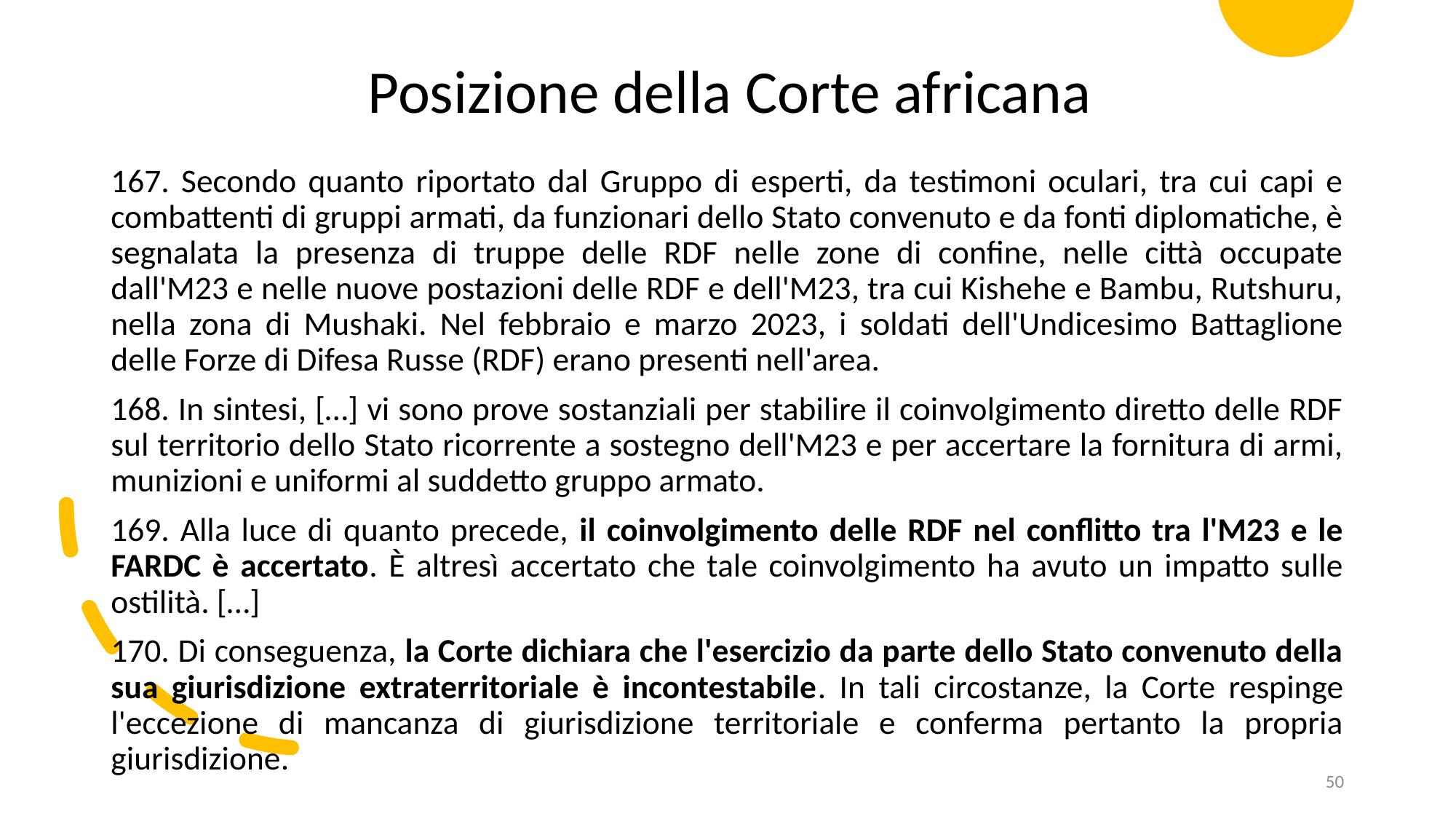

Posizione della Corte africana
167. Secondo quanto riportato dal Gruppo di esperti, da testimoni oculari, tra cui capi e combattenti di gruppi armati, da funzionari dello Stato convenuto e da fonti diplomatiche, è segnalata la presenza di truppe delle RDF nelle zone di confine, nelle città occupate dall'M23 e nelle nuove postazioni delle RDF e dell'M23, tra cui Kishehe e Bambu, Rutshuru, nella zona di Mushaki. Nel febbraio e marzo 2023, i soldati dell'Undicesimo Battaglione delle Forze di Difesa Russe (RDF) erano presenti nell'area.
168. In sintesi, […] vi sono prove sostanziali per stabilire il coinvolgimento diretto delle RDF sul territorio dello Stato ricorrente a sostegno dell'M23 e per accertare la fornitura di armi, munizioni e uniformi al suddetto gruppo armato.
169. Alla luce di quanto precede, il coinvolgimento delle RDF nel conflitto tra l'M23 e le FARDC è accertato. È altresì accertato che tale coinvolgimento ha avuto un impatto sulle ostilità. […]
170. Di conseguenza, la Corte dichiara che l'esercizio da parte dello Stato convenuto della sua giurisdizione extraterritoriale è incontestabile. In tali circostanze, la Corte respinge l'eccezione di mancanza di giurisdizione territoriale e conferma pertanto la propria giurisdizione.

50